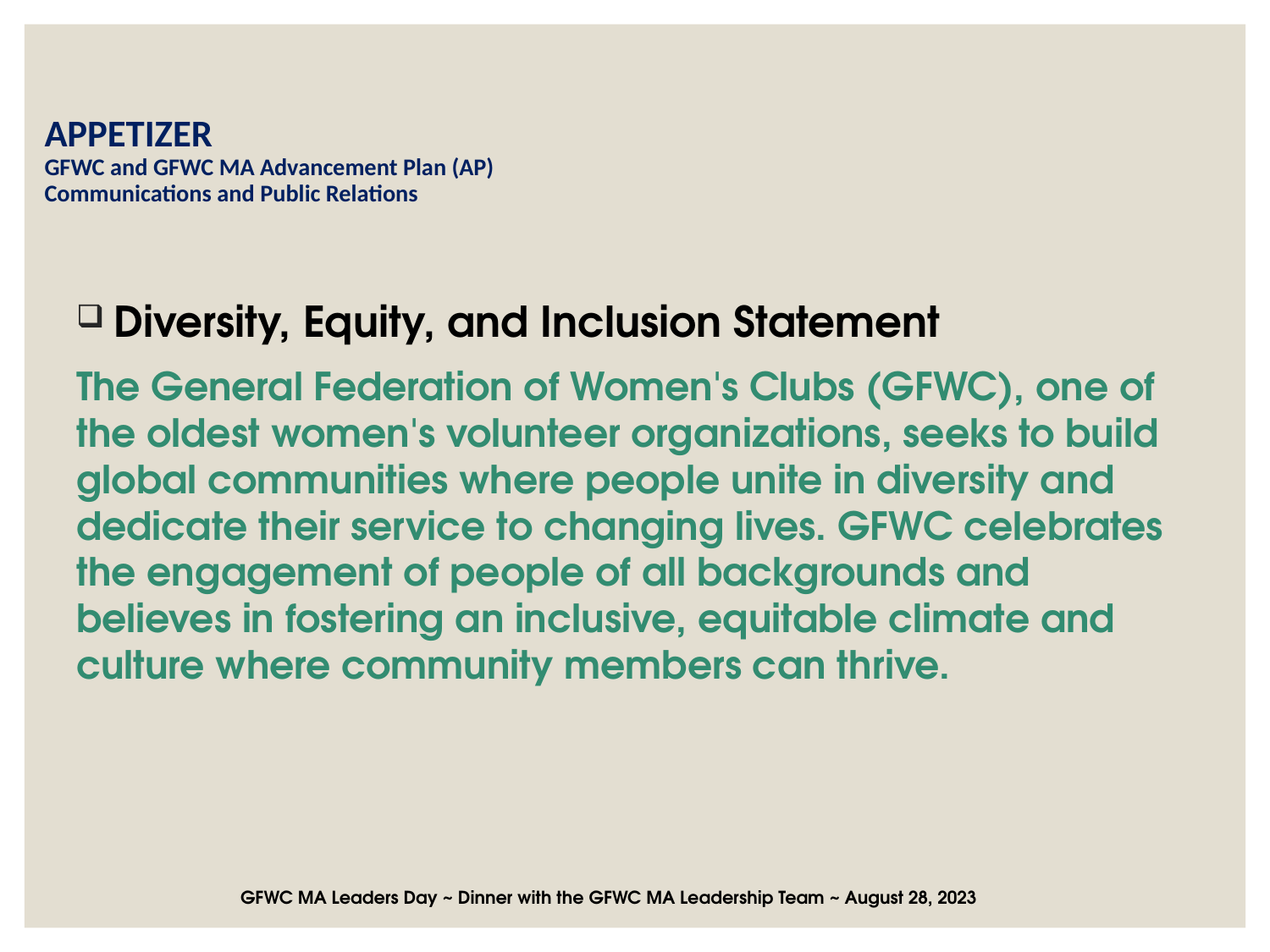

# APPETIZER GFWC and GFWC MA Advancement Plan (AP) Communications and Public Relations

 Diversity, Equity, and Inclusion Statement
​The General Federation of Women's Clubs (GFWC), one of the oldest women's volunteer organizations, seeks to build global communities where people unite in diversity and dedicate their service to changing lives. GFWC celebrates the engagement of people of all backgrounds and believes in fostering an inclusive, equitable climate and culture where community members can thrive.

GFWC MA Leaders Day ~ Dinner with the GFWC MA Leadership Team ~ August 28, 2023